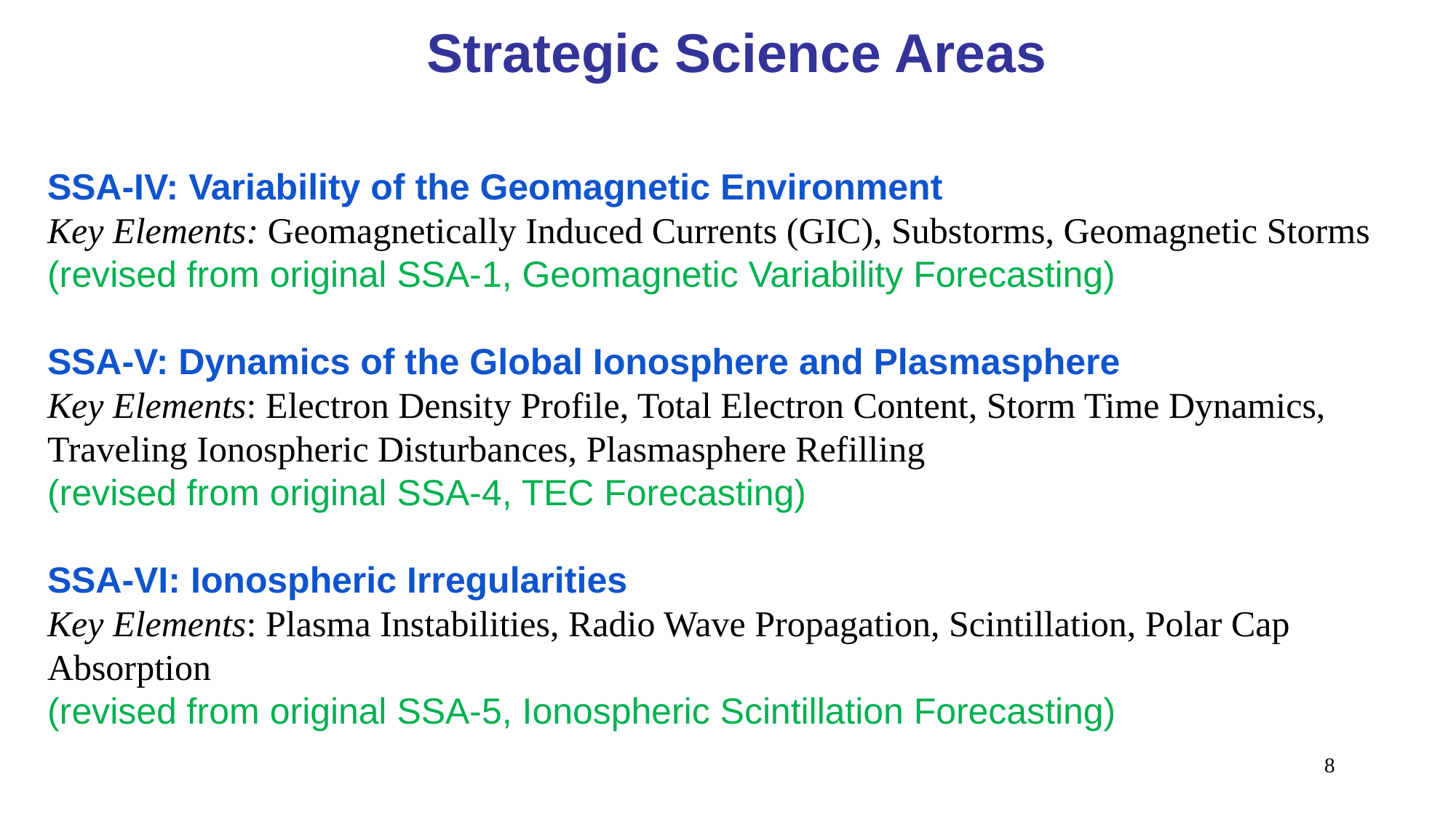

Strategic Science Areas

SSA-IV: Variability of the Geomagnetic Environment
Key Elements: Geomagnetically Induced Currents (GIC), Substorms, Geomagnetic Storms
(revised from original SSA-1, Geomagnetic Variability Forecasting)

SSA-V: Dynamics of the Global Ionosphere and Plasmasphere
Key Elements: Electron Density Profile, Total Electron Content, Storm Time Dynamics, Traveling Ionospheric Disturbances, Plasmasphere Refilling
(revised from original SSA-4, TEC Forecasting)

SSA-VI: Ionospheric Irregularities
Key Elements: Plasma Instabilities, Radio Wave Propagation, Scintillation, Polar Cap Absorption
(revised from original SSA-5, Ionospheric Scintillation Forecasting)

8